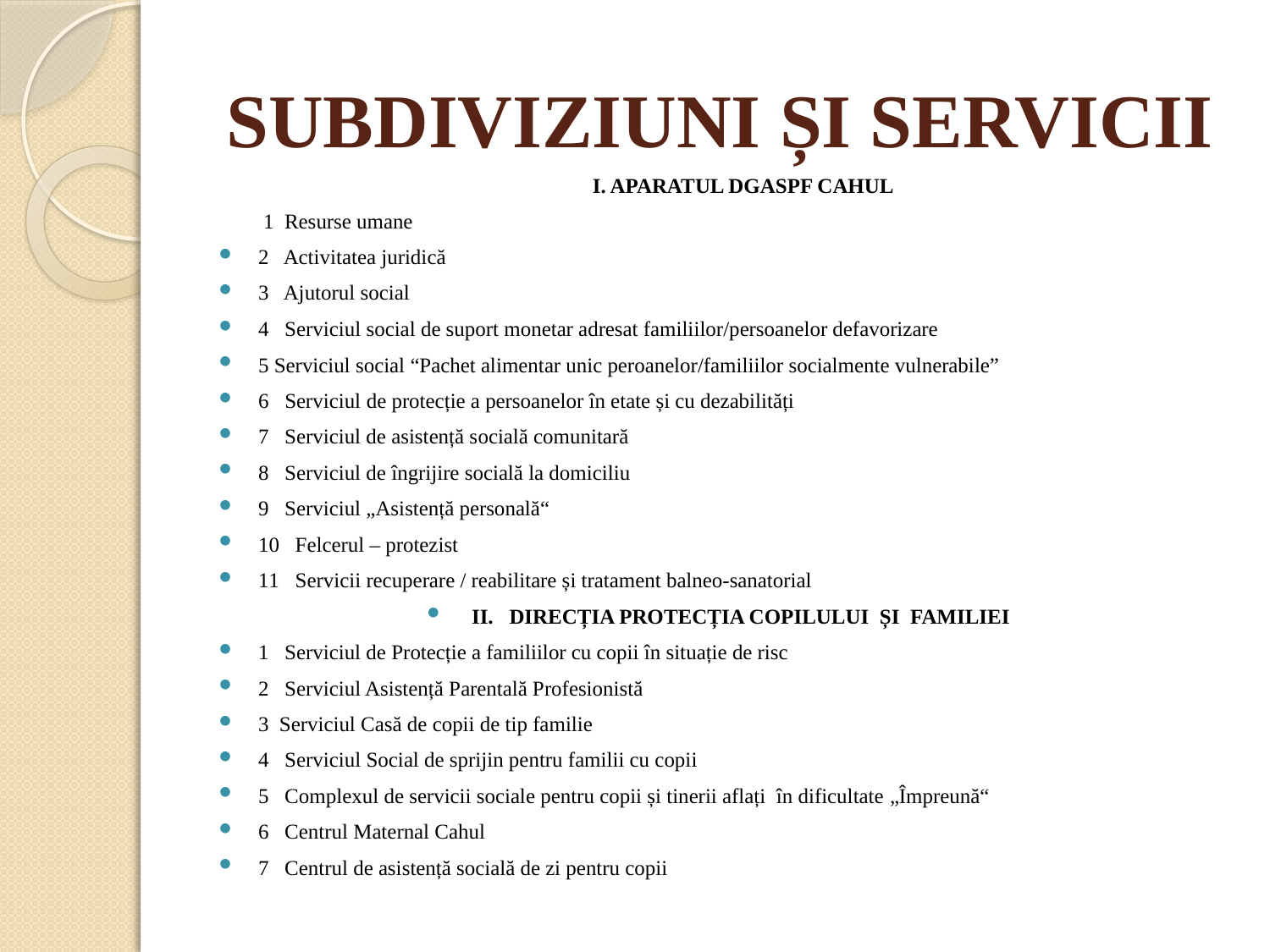

# SUBDIVIZIUNI ȘI SERVICII
I. APARATUL DGASPF CAHUL
1  Resurse umane
2   Activitatea juridică
3   Ajutorul social
4   Serviciul social de suport monetar adresat familiilor/persoanelor defavorizare
5 Serviciul social “Pachet alimentar unic peroanelor/familiilor socialmente vulnerabile”
6   Serviciul de protecție a persoanelor în etate și cu dezabilități
7   Serviciul de asistență socială comunitară
8   Serviciul de îngrijire socială la domiciliu
9   Serviciul „Asistență personală“
10   Felcerul – protezist
11   Servicii recuperare / reabilitare și tratament balneo-sanatorial
 II.   DIRECȚIA PROTECȚIA COPILULUI  ȘI  FAMILIEI
1   Serviciul de Protecție a familiilor cu copii în situație de risc
2   Serviciul Asistență Parentală Profesionistă
3  Serviciul Casă de copii de tip familie
4   Serviciul Social de sprijin pentru familii cu copii
5   Complexul de servicii sociale pentru copii și tinerii aflați  în dificultate „Împreună“
6   Centrul Maternal Cahul
7   Centrul de asistență socială de zi pentru copii